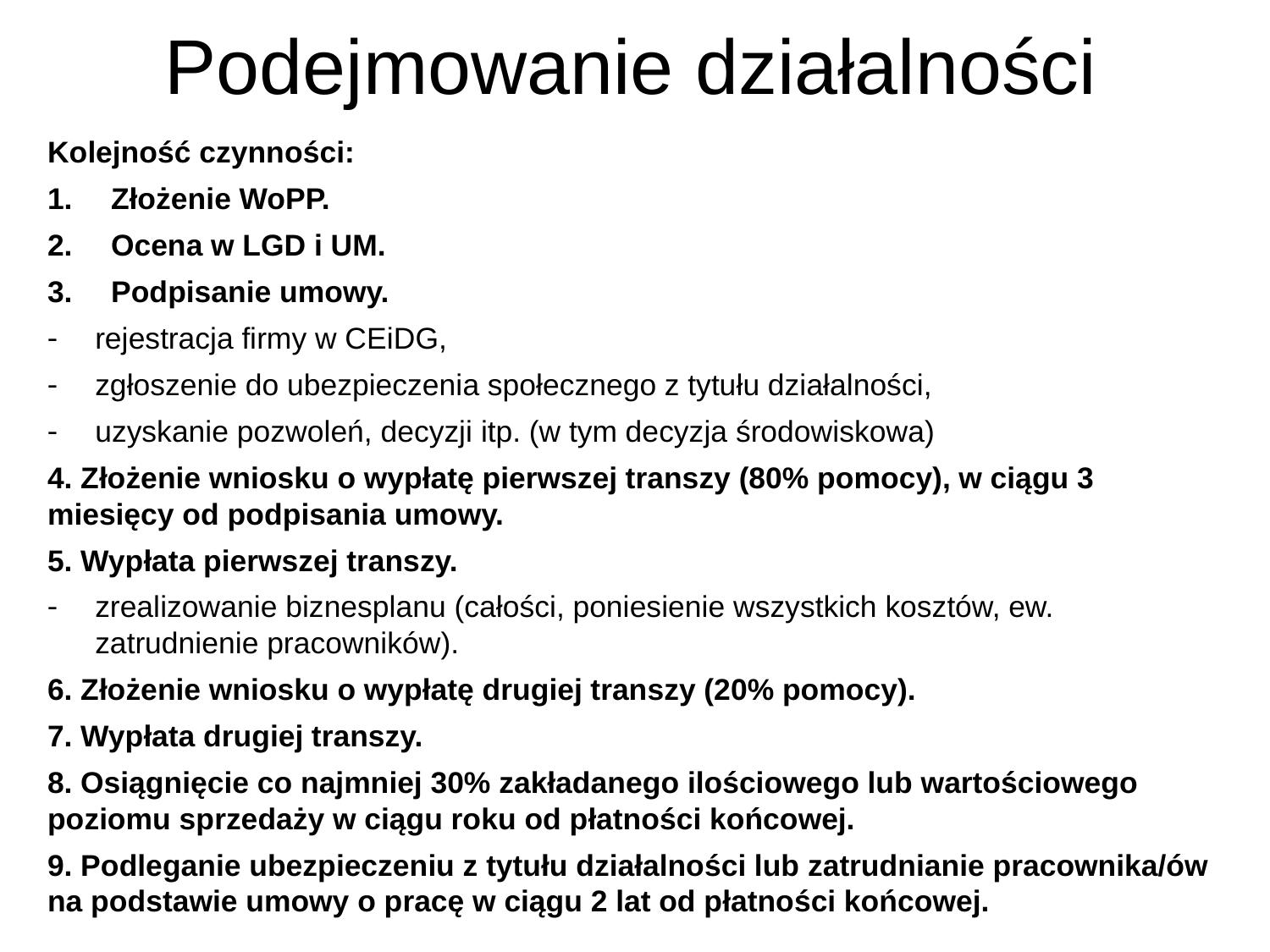

# Podejmowanie działalności
Kolejność czynności:
Złożenie WoPP.
Ocena w LGD i UM.
Podpisanie umowy.
rejestracja firmy w CEiDG,
zgłoszenie do ubezpieczenia społecznego z tytułu działalności,
uzyskanie pozwoleń, decyzji itp. (w tym decyzja środowiskowa)
4. Złożenie wniosku o wypłatę pierwszej transzy (80% pomocy), w ciągu 3 miesięcy od podpisania umowy.
5. Wypłata pierwszej transzy.
zrealizowanie biznesplanu (całości, poniesienie wszystkich kosztów, ew. zatrudnienie pracowników).
6. Złożenie wniosku o wypłatę drugiej transzy (20% pomocy).
7. Wypłata drugiej transzy.
8. Osiągnięcie co najmniej 30% zakładanego ilościowego lub wartościowego poziomu sprzedaży w ciągu roku od płatności końcowej.
9. Podleganie ubezpieczeniu z tytułu działalności lub zatrudnianie pracownika/ów na podstawie umowy o pracę w ciągu 2 lat od płatności końcowej.